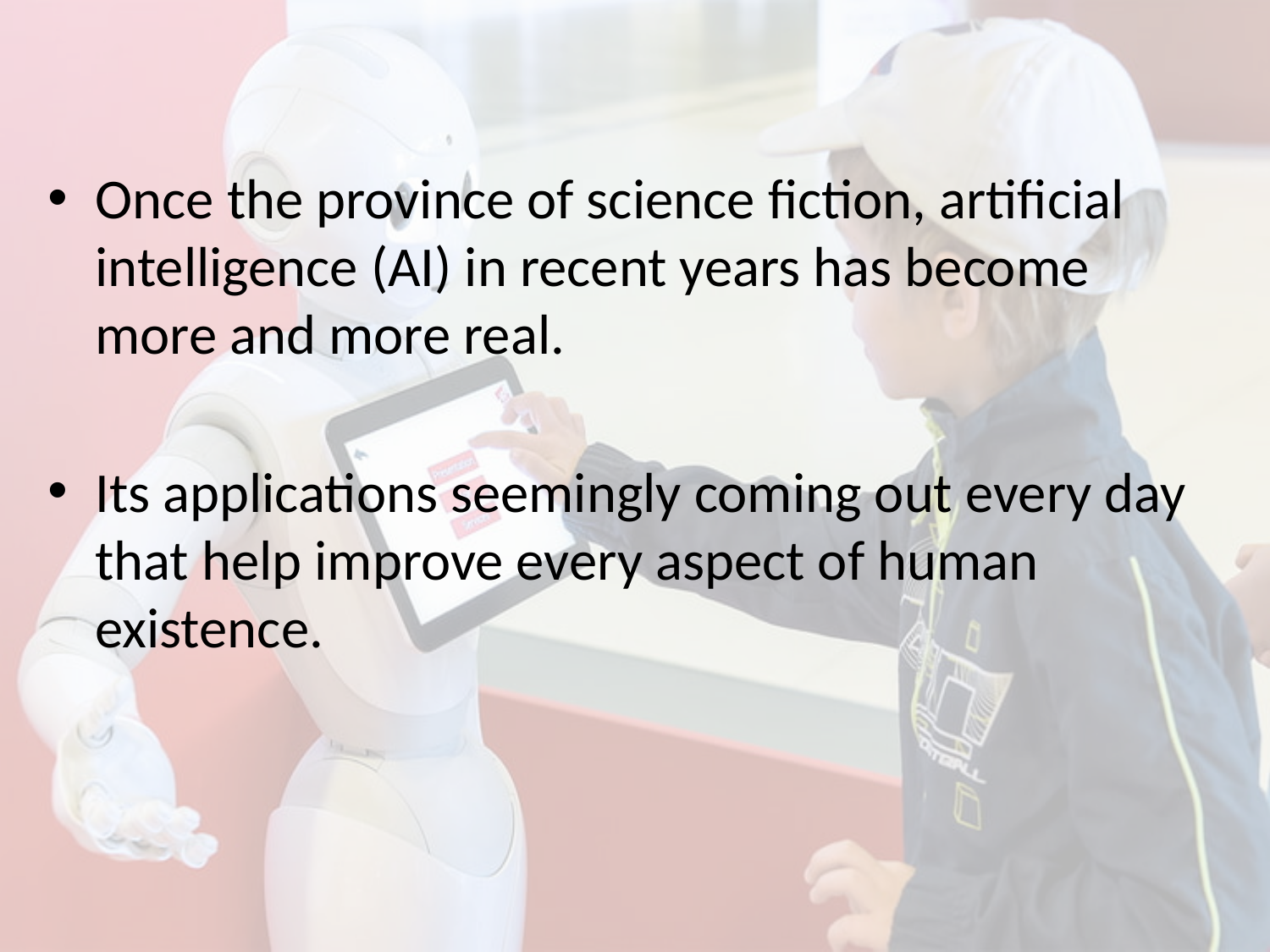

Once the province of science fiction, artificial intelligence (AI) in recent years has become more and more real.

Its applications seemingly coming out every day that help improve every aspect of human existence.